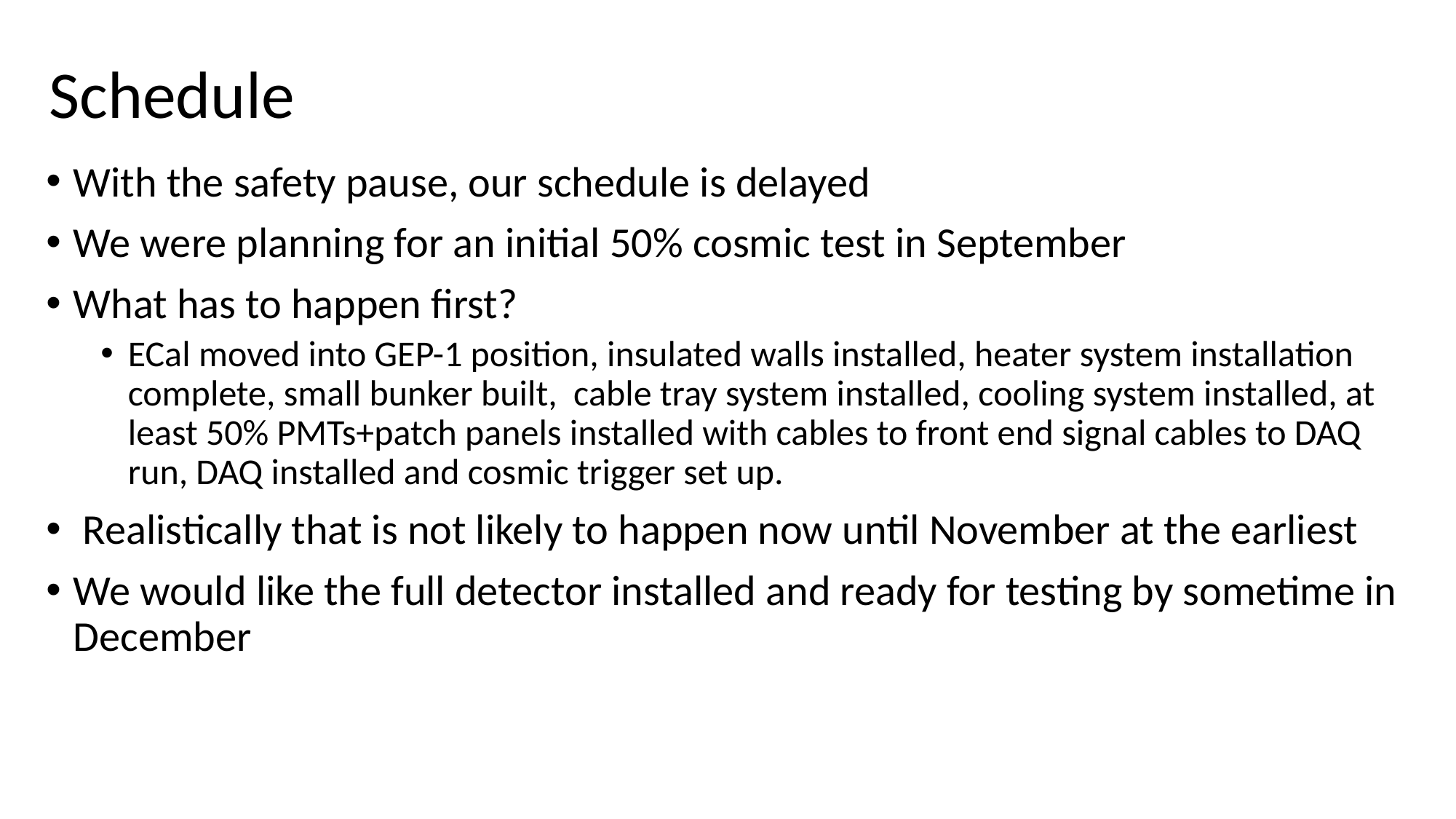

# Schedule
With the safety pause, our schedule is delayed
We were planning for an initial 50% cosmic test in September
What has to happen first?
ECal moved into GEP-1 position, insulated walls installed, heater system installation complete, small bunker built,  cable tray system installed, cooling system installed, at least 50% PMTs+patch panels installed with cables to front end signal cables to DAQ run, DAQ installed and cosmic trigger set up.
 Realistically that is not likely to happen now until November at the earliest
We would like the full detector installed and ready for testing by sometime in December